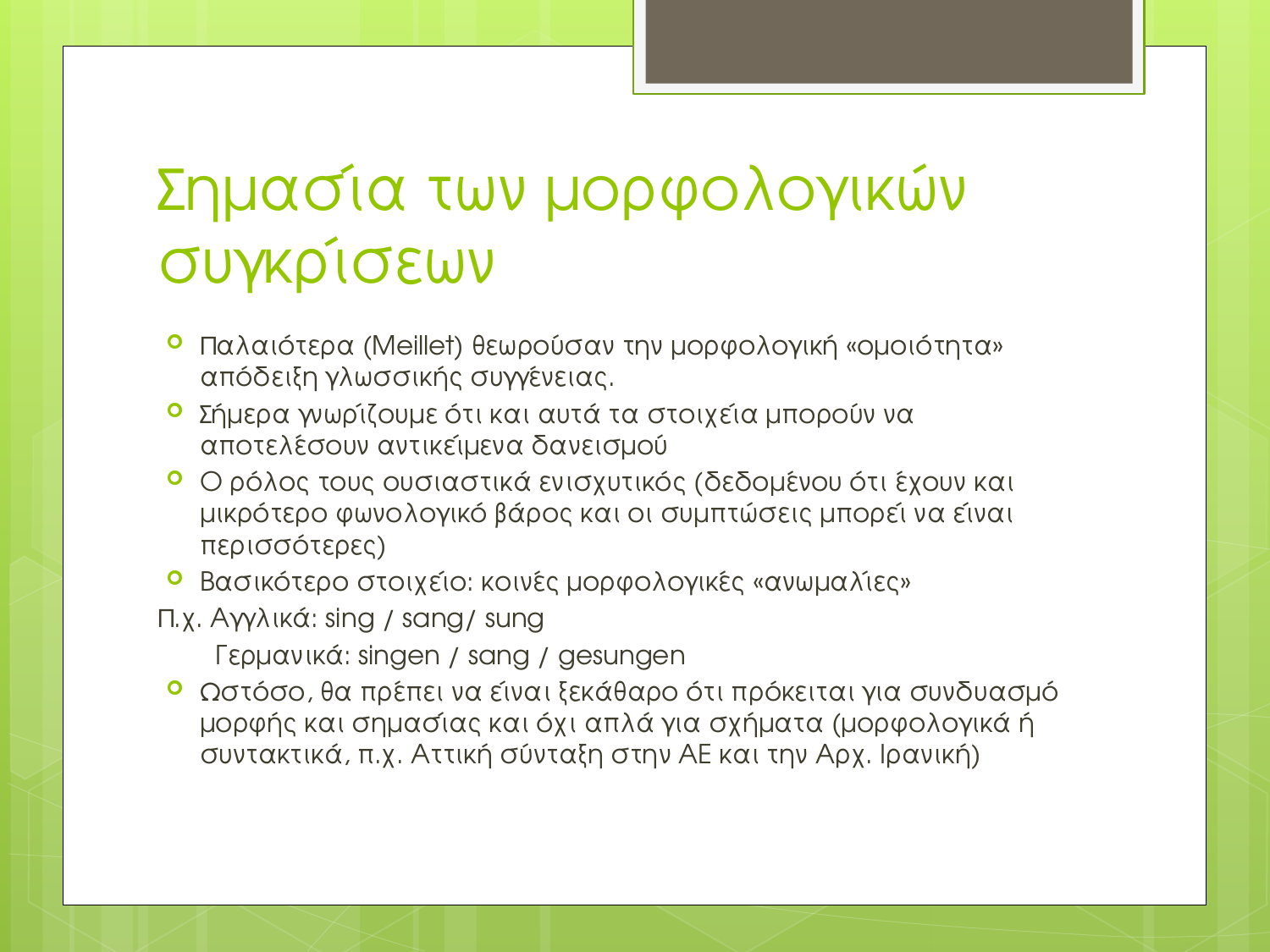

# Σημασία των μορφολογικών συγκρίσεων
Παλαιότερα (Meillet) θεωρούσαν την μορφολογική «ομοιότητα» απόδειξη γλωσσικής συγγένειας.
Σήμερα γνωρίζουμε ότι και αυτά τα στοιχεία μπορούν να αποτελέσουν αντικείμενα δανεισμού
Ο ρόλος τους ουσιαστικά ενισχυτικός (δεδομένου ότι έχουν και μικρότερο φωνολογικό βάρος και οι συμπτώσεις μπορεί να είναι περισσότερες)
Βασικότερο στοιχείο: κοινές μορφολογικές «ανωμαλίες»
Π.χ. Αγγλικά: sing / sang/ sung
        Γερμανικά: singen / sang / gesungen
Ωστόσο, θα πρέπει να είναι ξεκάθαρο ότι πρόκειται για συνδυασμό μορφής και σημασίας και όχι απλά για σχήματα (μορφολογικά ή συντακτικά, π.χ. Αττική σύνταξη στην ΑΕ και την Αρχ. Ιρανική)